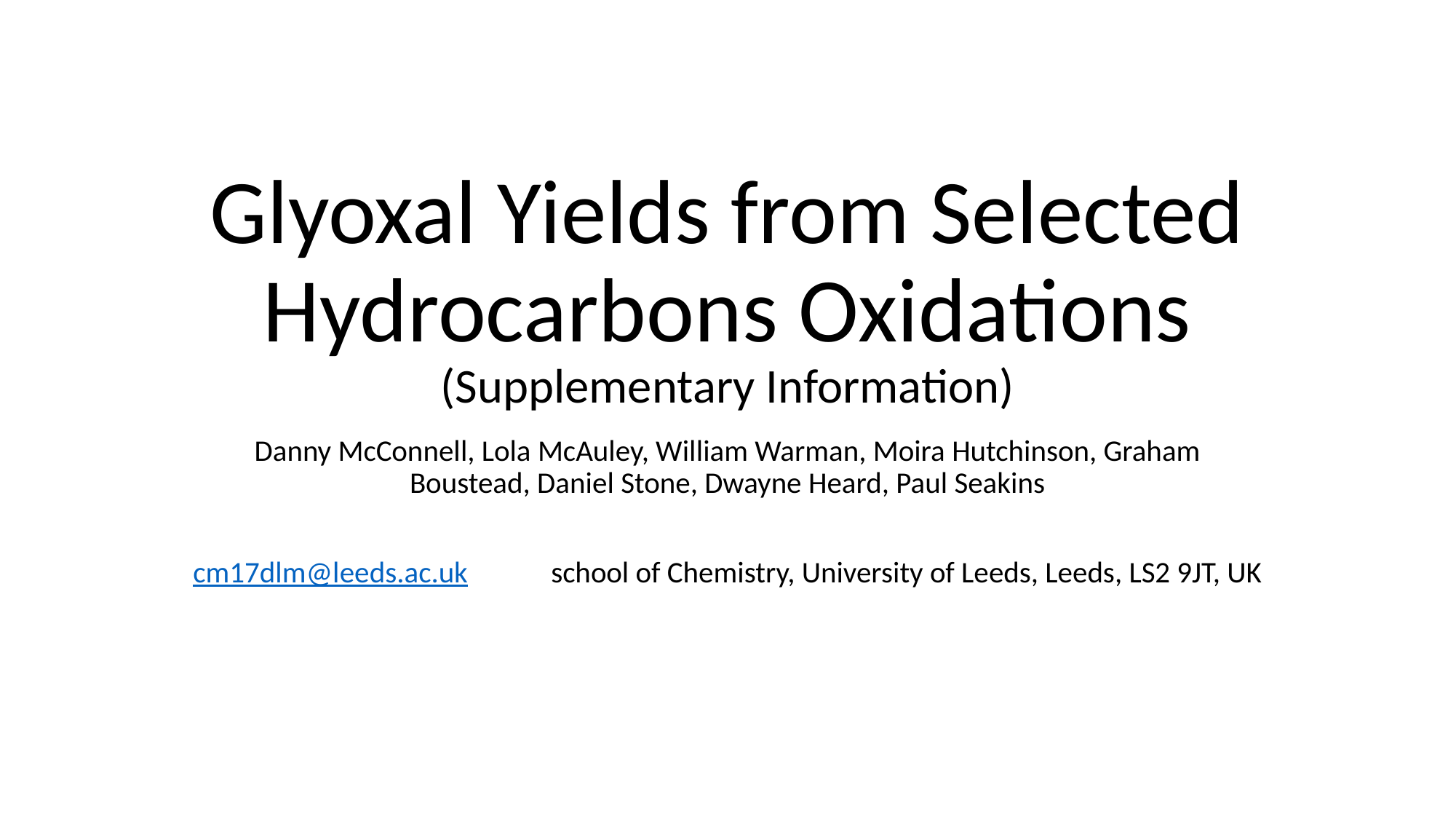

# Glyoxal Yields from Selected Hydrocarbons Oxidations (Supplementary Information)
Danny McConnell, Lola McAuley, William Warman, Moira Hutchinson, Graham Boustead, Daniel Stone, Dwayne Heard, Paul Seakins

cm17dlm@leeds.ac.uk 	school of Chemistry, University of Leeds, Leeds, LS2 9JT, UK